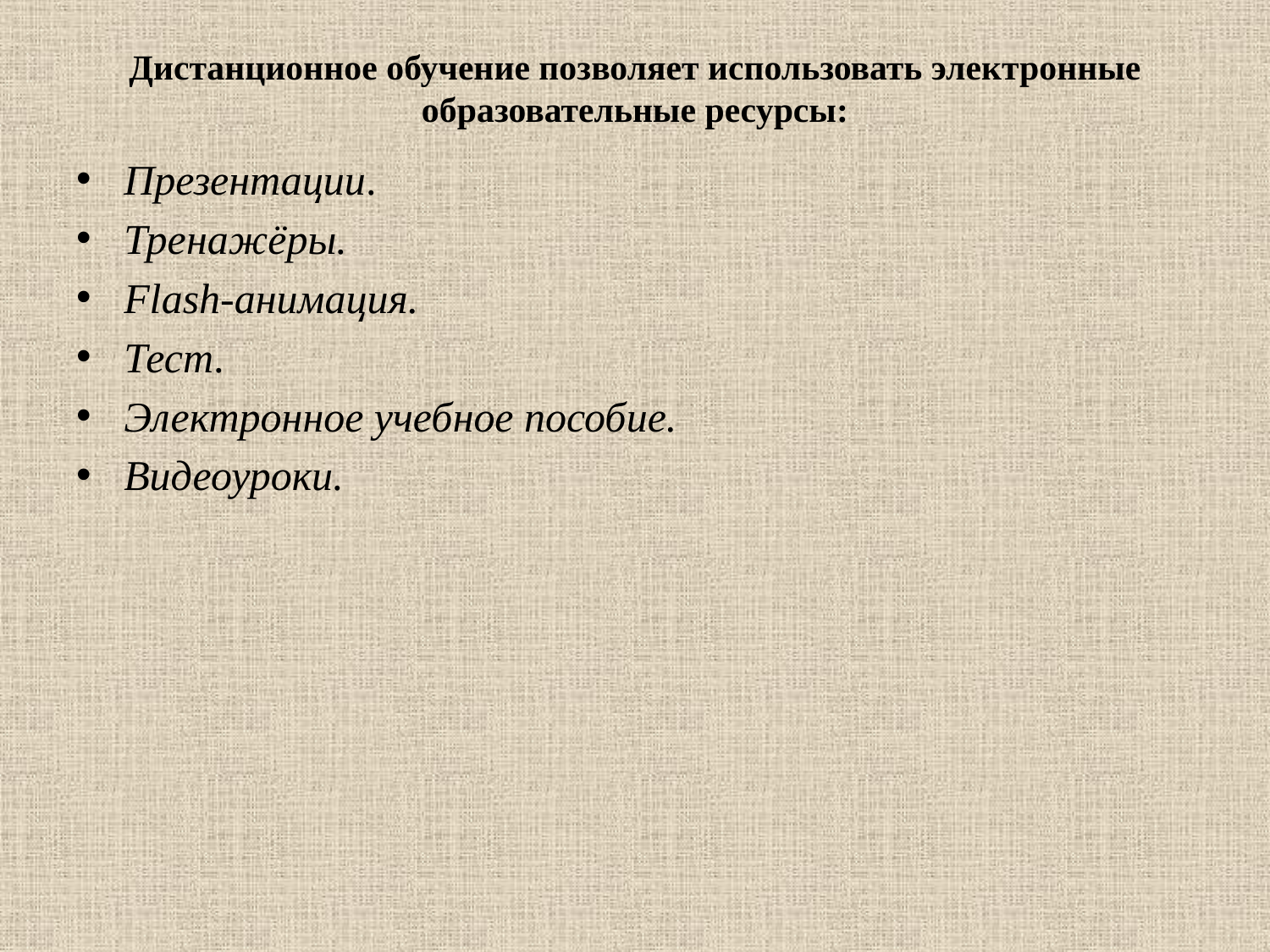

# Дистанционное обучение позволяет использовать электронные образовательные ресурсы:
Презентации.
Тренажёры.
Flash-анимация.
Тест.
Электронное учебное пособие.
Видеоуроки.